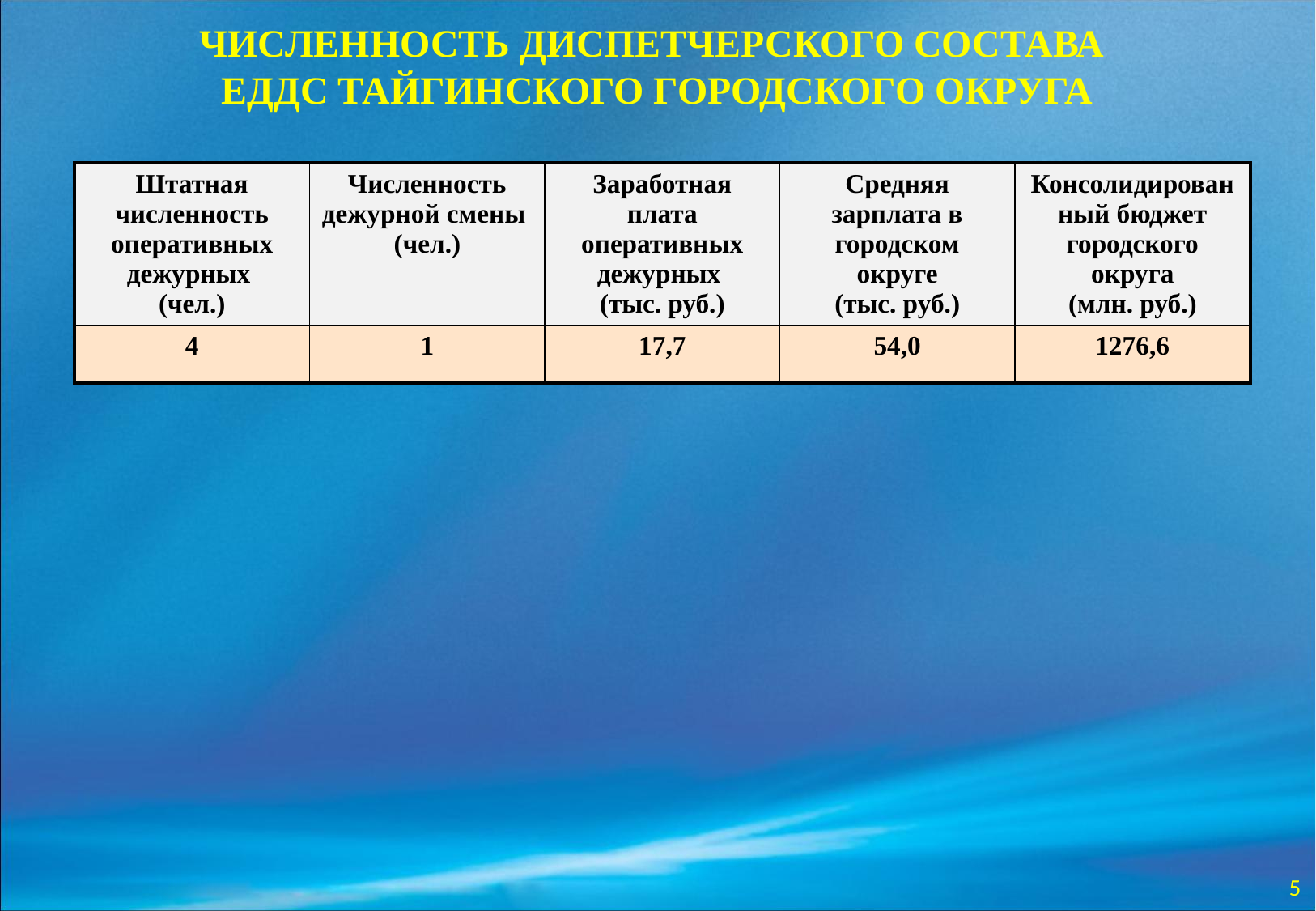

ЧИСЛЕННОСТЬ ДИСПЕТЧЕРСКОГО СОСТАВА
ЕДДС ТАЙГИНСКОГО ГОРОДСКОГО ОКРУГА
| Штатная численность оперативных дежурных (чел.) | Численность дежурной смены (чел.) | Заработная плата оперативных дежурных (тыс. руб.) | Средняя зарплата в городском округе (тыс. руб.) | Консолидированный бюджет городского округа (млн. руб.) |
| --- | --- | --- | --- | --- |
| 4 | 1 | 17,7 | 54,0 | 1276,6 |
5